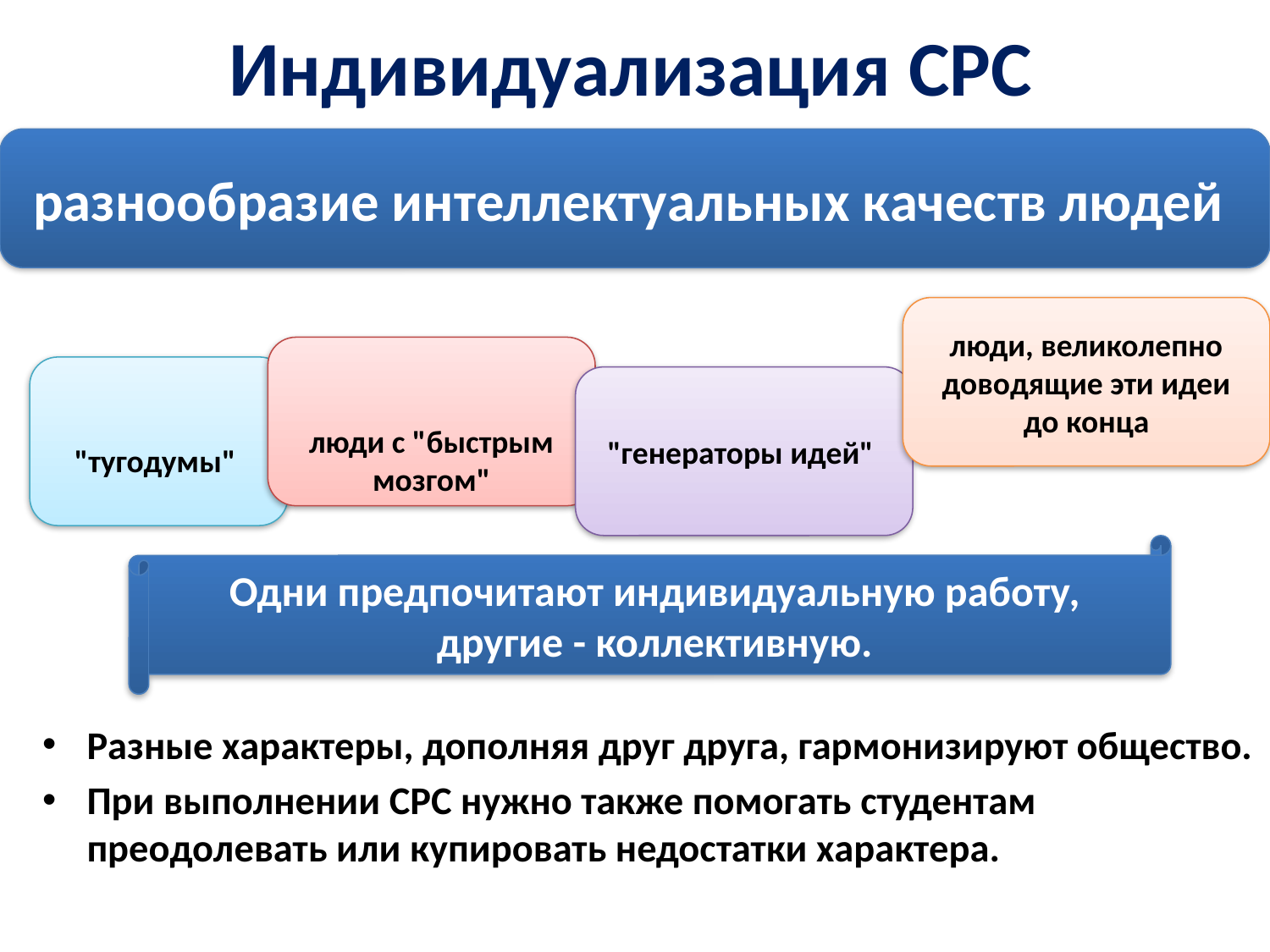

# Индивидуализация СРС
разнообразие интеллектуальных качеств людей
люди, великолепно доводящие эти идеи до конца

люди с "быстрым мозгом"

"тугодумы"
"генераторы идей"
Одни предпочитают индивидуальную работу, другие - коллективную.
Разные характеры, дополняя друг друга, гармонизируют общество.
При выполнении СРС нужно также помогать студентам преодолевать или купировать недостатки характера.